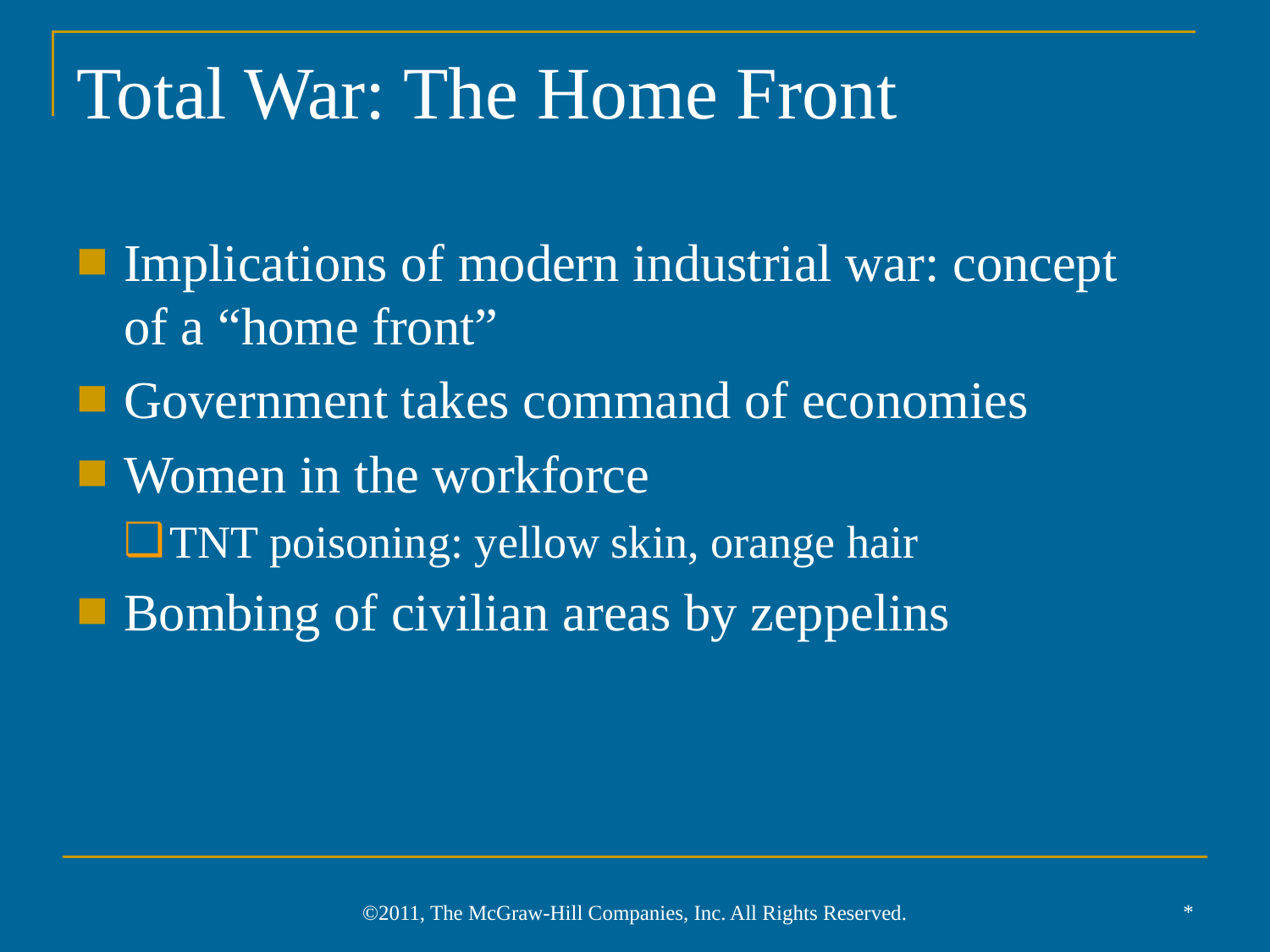

# Total War: The Home Front
Implications of modern industrial war: concept
of a “home front”
Government takes command of economies
Women in the workforce
TNT poisoning: yellow skin, orange hair
Bombing of civilian areas by zeppelins

*
©2011, The McGraw-Hill Companies, Inc. All Rights Reserved.